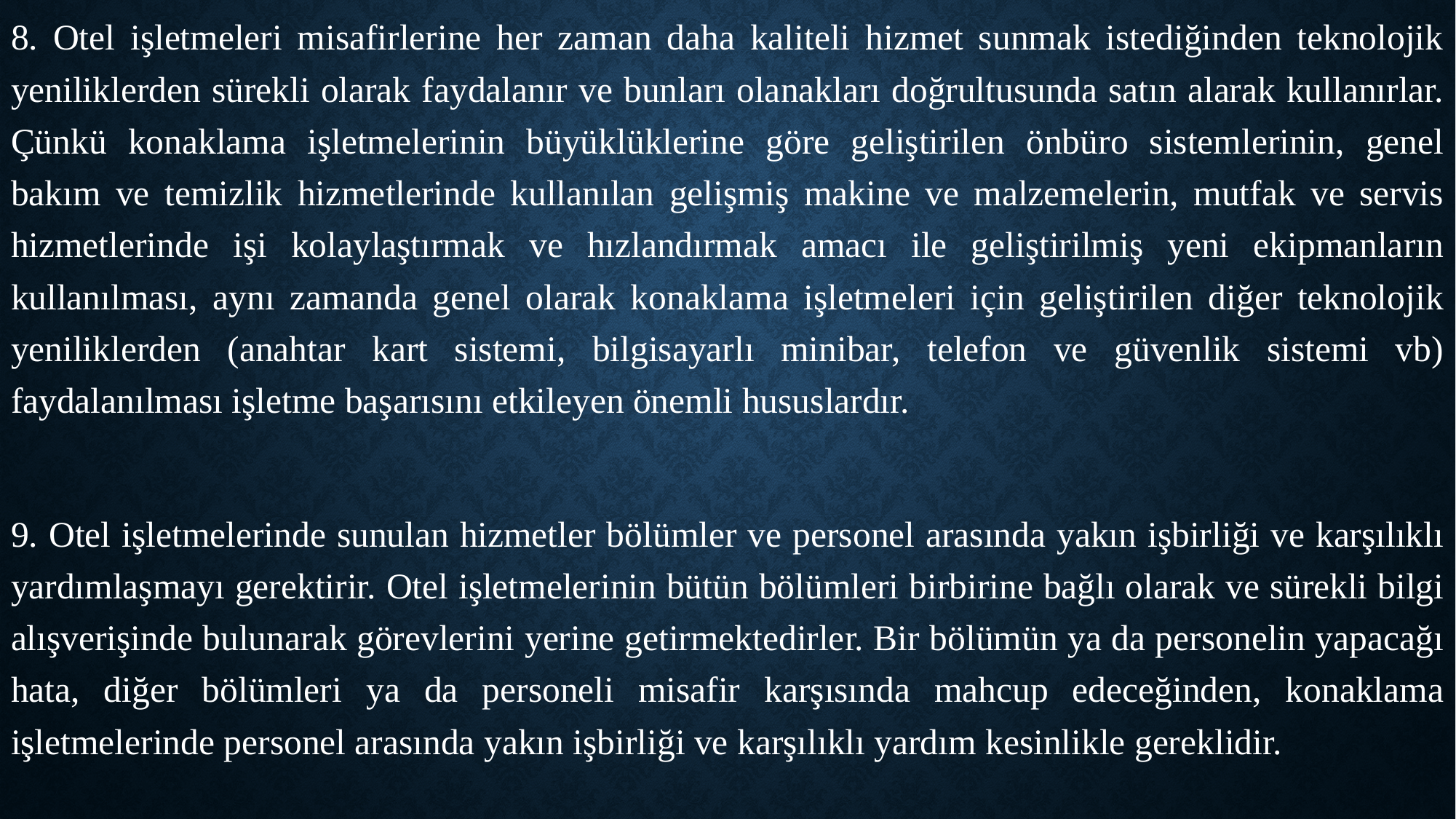

8. Otel işletmeleri misafirlerine her zaman daha kaliteli hizmet sunmak istediğinden teknolojik yeniliklerden sürekli olarak faydalanır ve bunları olanakları doğrultusunda satın alarak kullanırlar. Çünkü konaklama işletmelerinin büyüklüklerine göre geliştirilen önbüro sistemlerinin, genel bakım ve temizlik hizmetlerinde kullanılan gelişmiş makine ve malzemelerin, mutfak ve servis hizmetlerinde işi kolaylaştırmak ve hızlandırmak amacı ile geliştirilmiş yeni ekipmanların kullanılması, aynı zamanda genel olarak konaklama işletmeleri için geliştirilen diğer teknolojik yeniliklerden (anahtar kart sistemi, bilgisayarlı minibar, telefon ve güvenlik sistemi vb) faydalanılması işletme başarısını etkileyen önemli hususlardır.

9. Otel işletmelerinde sunulan hizmetler bölümler ve personel arasında yakın işbirliği ve karşılıklı yardımlaşmayı gerektirir. Otel işletmelerinin bütün bölümleri birbirine bağlı olarak ve sürekli bilgi alışverişinde bulunarak görevlerini yerine getirmektedirler. Bir bölümün ya da personelin yapacağı hata, diğer bölümleri ya da personeli misafir karşısında mahcup edeceğinden, konaklama işletmelerinde personel arasında yakın işbirliği ve karşılıklı yardım kesinlikle gereklidir.